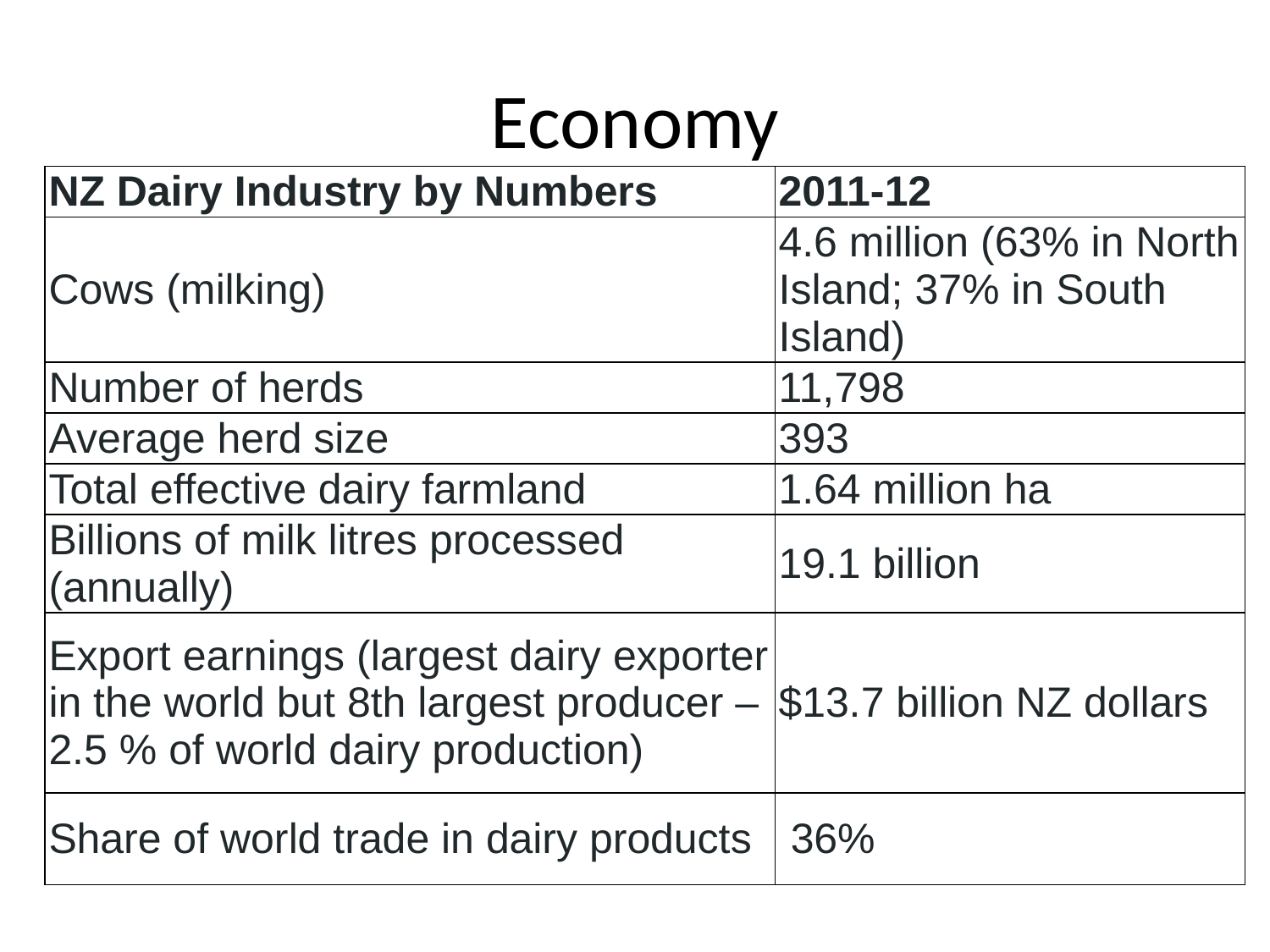

# Economy
| NZ Dairy Industry by Numbers | 2011-12 |
| --- | --- |
| Cows (milking) | 4.6 million (63% in North Island; 37% in South Island) |
| Number of herds | 11,798 |
| Average herd size | 393 |
| Total effective dairy farmland | 1.64 million ha |
| Billions of milk litres processed (annually) | 19.1 billion |
| Export earnings (largest dairy exporter in the world but 8th largest producer – 2.5 % of world dairy production) | $13.7 billion NZ dollars |
| Share of world trade in dairy products | 36% |